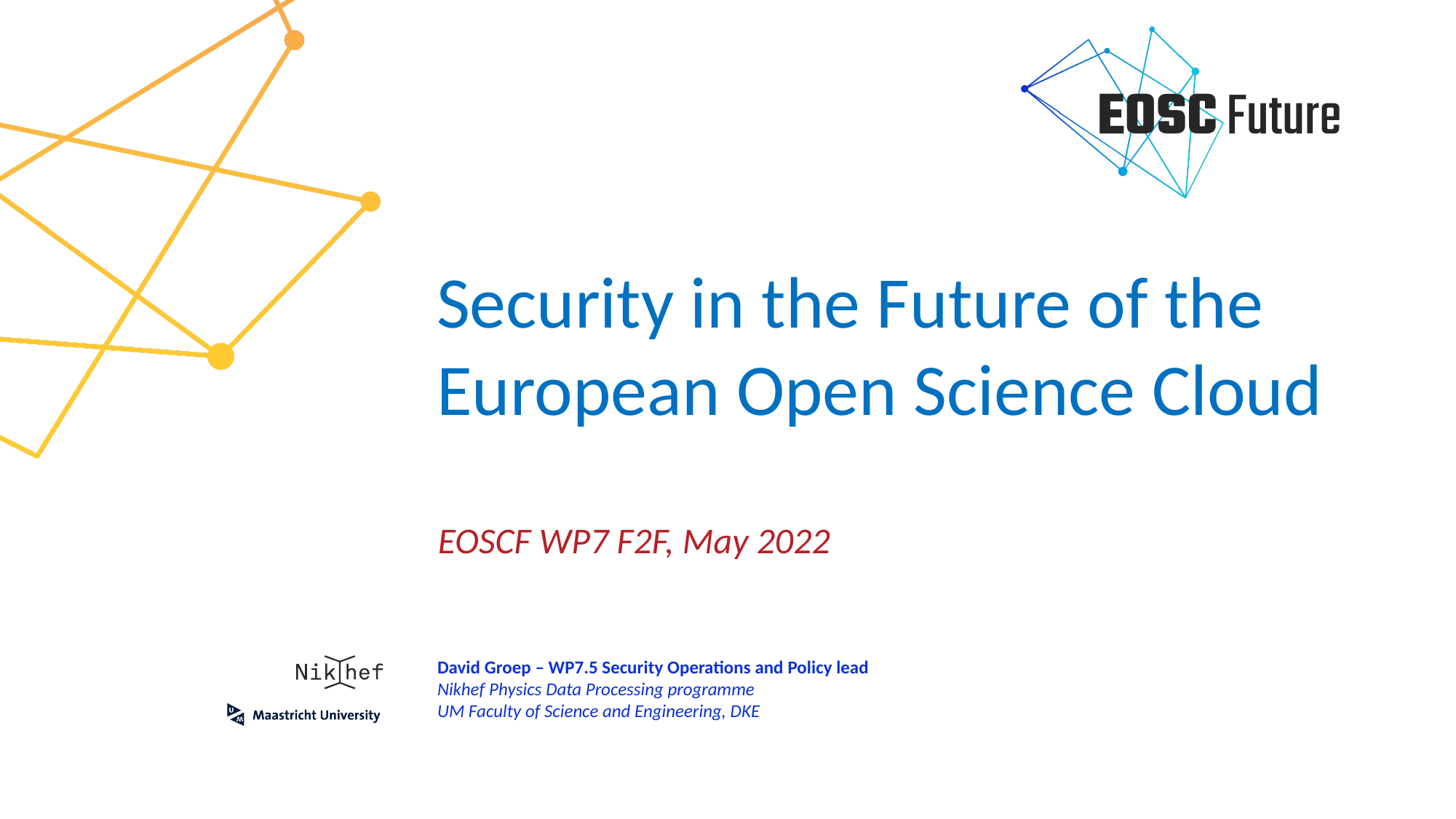

# Security in the Future of the European Open Science Cloud
EOSCF WP7 F2F, May 2022